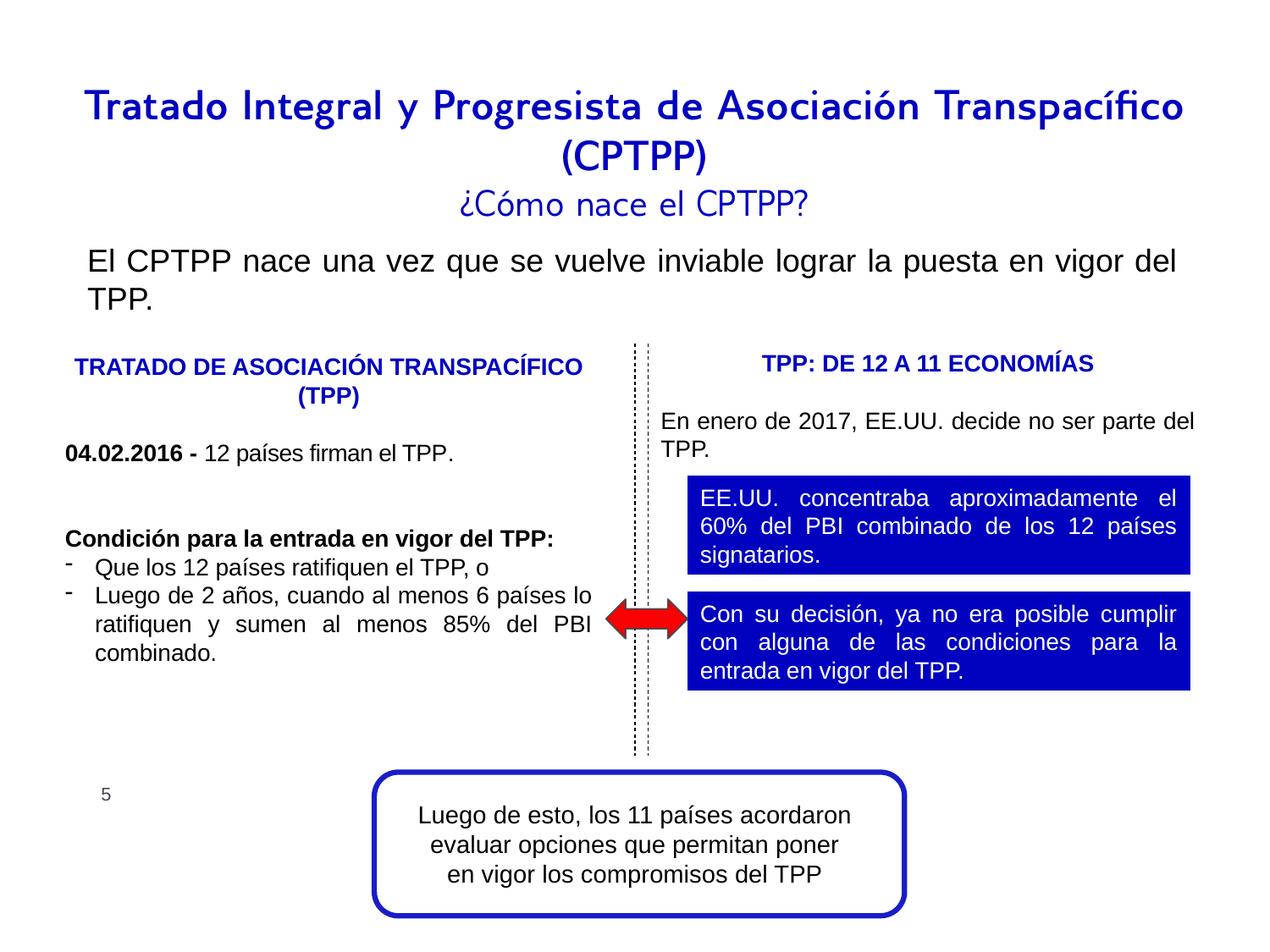

Tratado Integral y Progresista de Asociación Transpacífico (CPTPP)
¿Cómo nace el CPTPP?
El CPTPP nace una vez que se vuelve inviable lograr la puesta en vigor del TPP.
TPP: DE 12 A 11 ECONOMÍAS

En enero de 2017, EE.UU. decide no ser parte del TPP.

TRATADO DE ASOCIACIÓN TRANSPACÍFICO (TPP)

04.02.2016 - 12 países firman el TPP.

Condición para la entrada en vigor del TPP:
Que los 12 países ratifiquen el TPP, o
Luego de 2 años, cuando al menos 6 países lo ratifiquen y sumen al menos 85% del PBI combinado.
EE.UU. concentraba aproximadamente el 60% del PBI combinado de los 12 países signatarios.
Con su decisión, ya no era posible cumplir con alguna de las condiciones para la entrada en vigor del TPP.

5
Luego de esto, los 11 países acordaron evaluar opciones que permitan poner en vigor los compromisos del TPP